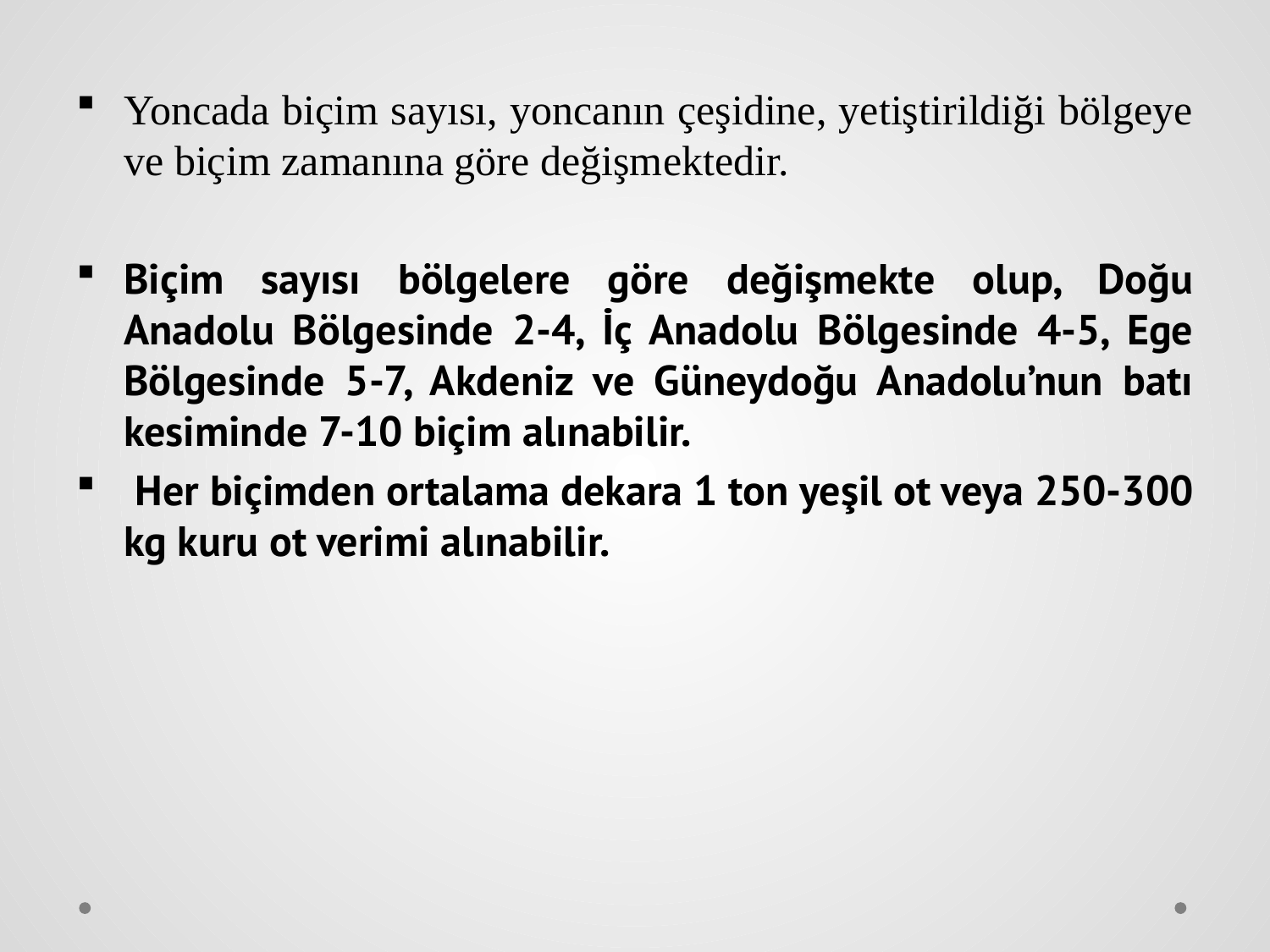

Yoncada biçim sayısı, yoncanın çeşidine, yetiştirildiği bölgeye ve biçim zamanına göre değişmektedir.

Biçim sayısı bölgelere göre değişmekte olup, Doğu Anadolu Bölgesinde 2-4, İç Anadolu Bölgesinde 4-5, Ege Bölgesinde 5-7, Akdeniz ve Güneydoğu Anadolu’nun batı kesiminde 7-10 biçim alınabilir.
 Her biçimden ortalama dekara 1 ton yeşil ot veya 250-300 kg kuru ot verimi alınabilir.